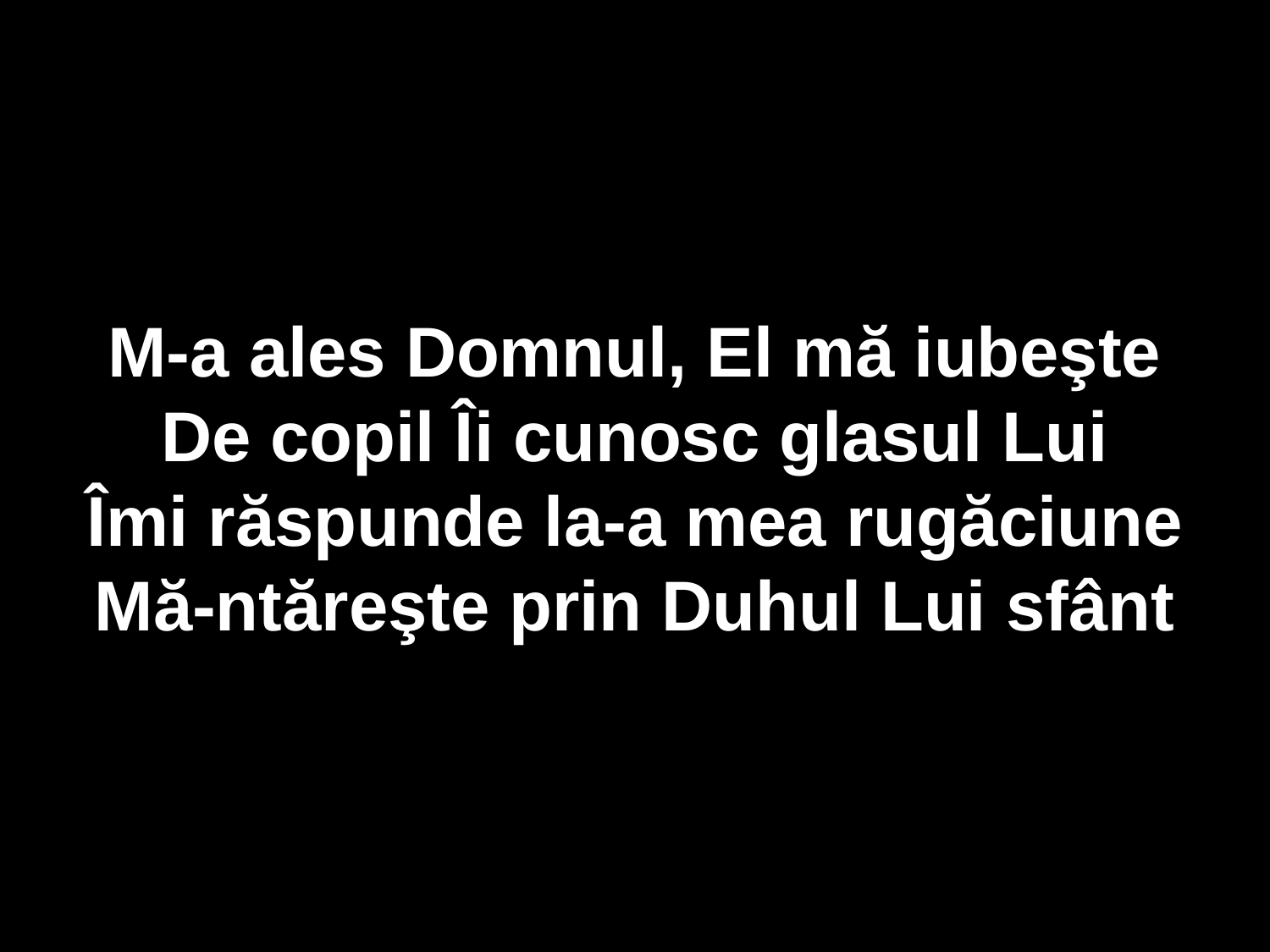

M-a ales Domnul, El mă iubeşte
De copil Îi cunosc glasul Lui
Îmi răspunde la-a mea rugăciune
Mă-ntăreşte prin Duhul Lui sfânt